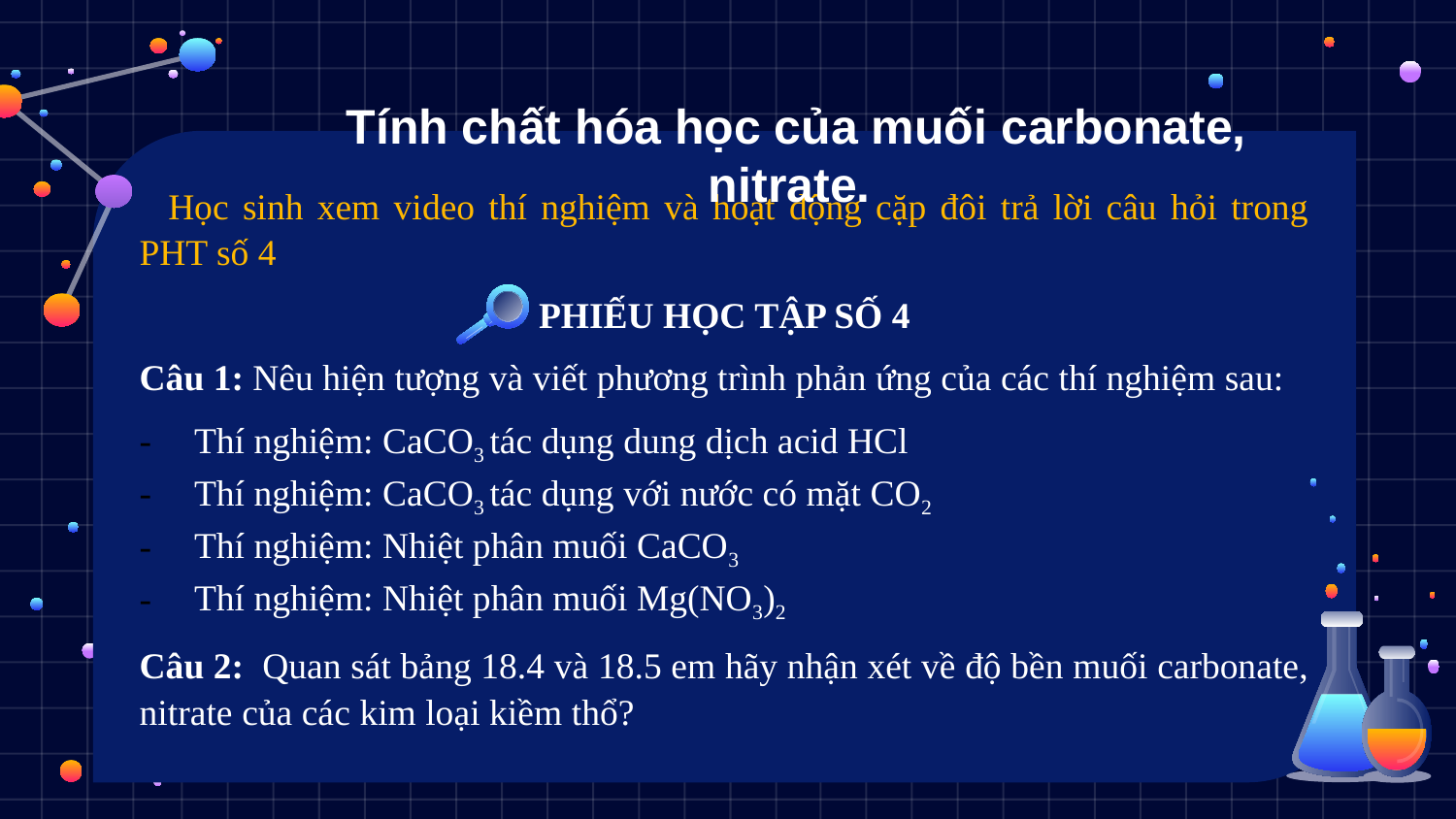

# Tính chất hóa học của muối carbonate, nitrate.
	Học sinh xem video thí nghiệm và hoạt động cặp đôi trả lời câu hỏi trong PHT số 4
PHIẾU HỌC TẬP SỐ 4
Câu 1: Nêu hiện tượng và viết phương trình phản ứng của các thí nghiệm sau:
Thí nghiệm: CaCO3 tác dụng dung dịch acid HCl
Thí nghiệm: CaCO3 tác dụng với nước có mặt CO2
Thí nghiệm: Nhiệt phân muối CaCO3
Thí nghiệm: Nhiệt phân muối Mg(NO3)2
Câu 2:  Quan sát bảng 18.4 và 18.5 em hãy nhận xét về độ bền muối carbonate, nitrate của các kim loại kiềm thổ?